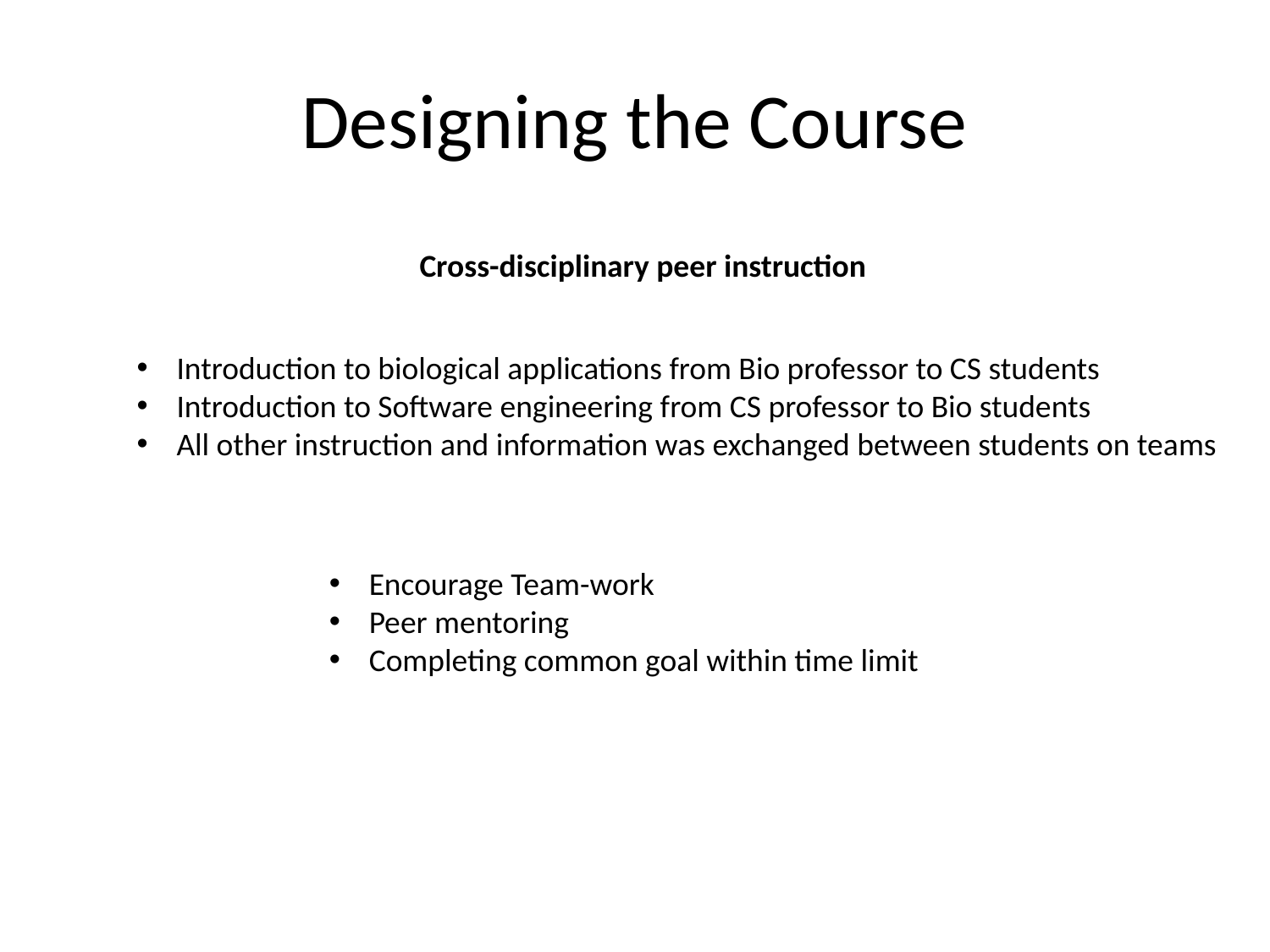

# Designing the Course
Cross-disciplinary peer instruction
Introduction to biological applications from Bio professor to CS students
Introduction to Software engineering from CS professor to Bio students
All other instruction and information was exchanged between students on teams
Encourage Team-work
Peer mentoring
Completing common goal within time limit